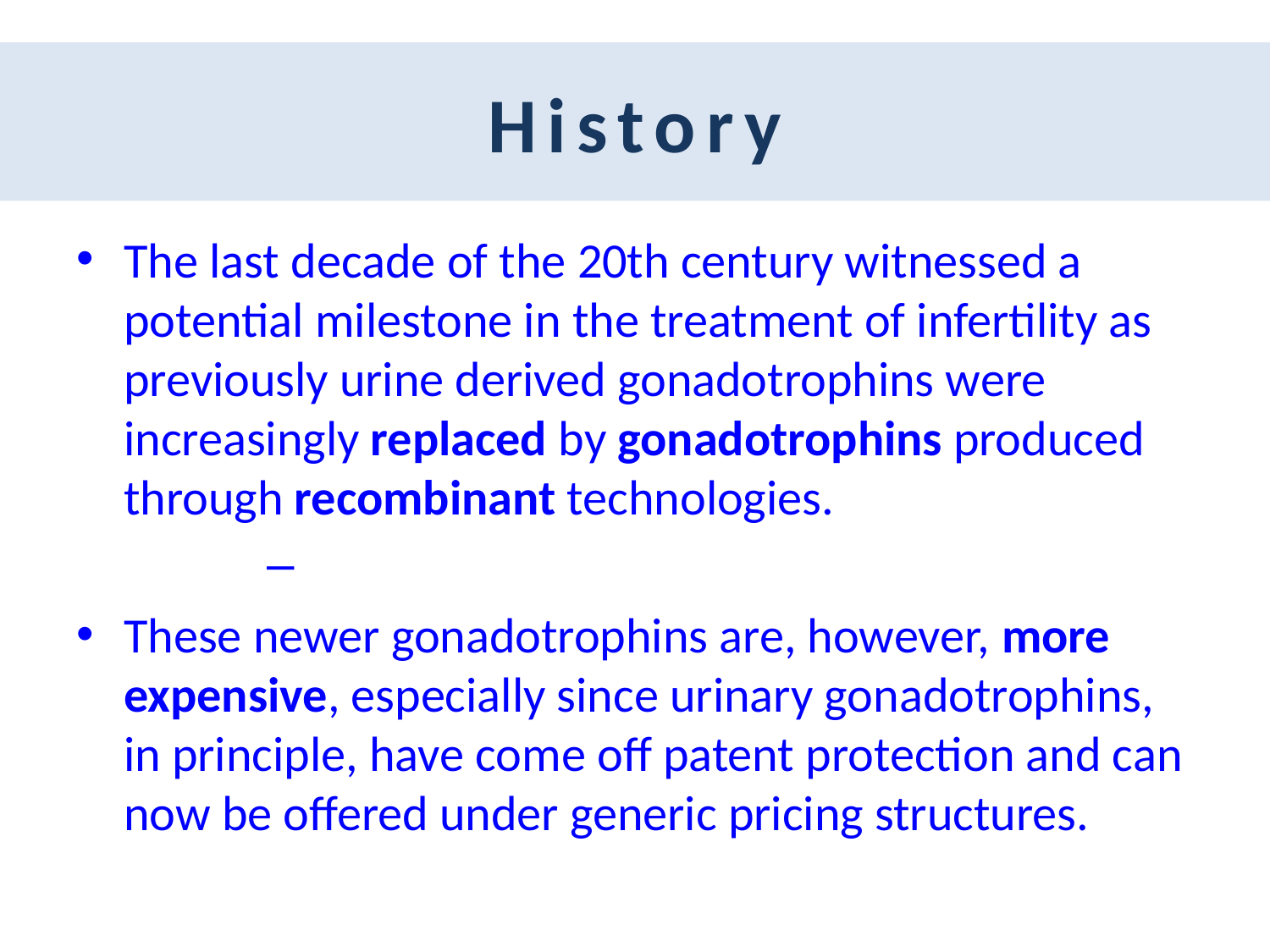

History
The last decade of the 20th century witnessed a potential milestone in the treatment of infertility as previously urine derived gonadotrophins were increasingly replaced by gonadotrophins produced through recombinant technologies.

These newer gonadotrophins are, however, more expensive, especially since urinary gonadotrophins, in principle, have come off patent protection and can now be offered under generic pricing structures.